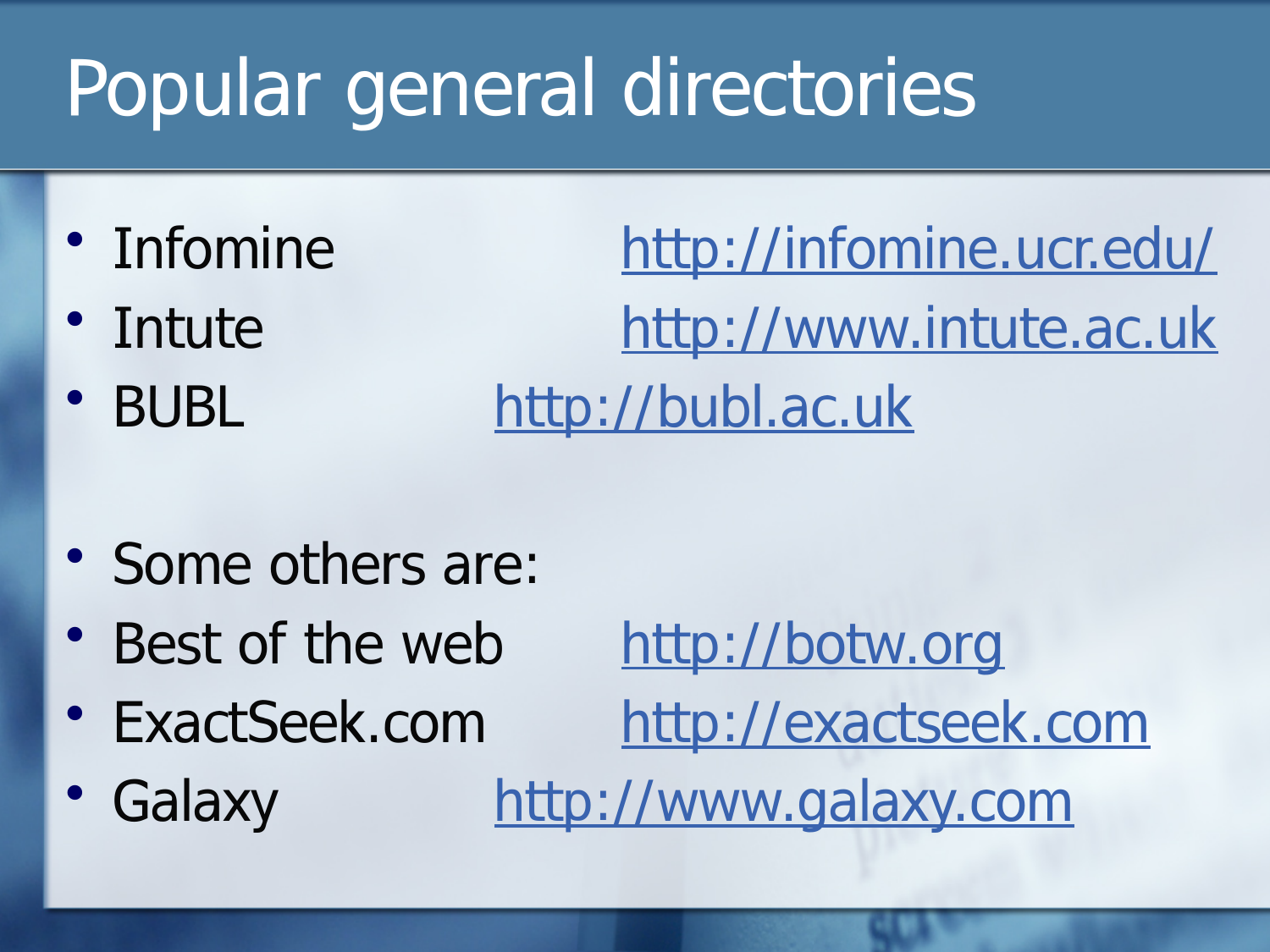

# Popular general directories
Infomine  		http://infomine.ucr.edu/
Intute      	 	http://www.intute.ac.uk
BUBL      		http://bubl.ac.uk

Some others are:
Best of the web  	http://botw.org
ExactSeek.com   	http://exactseek.com
Galaxy    		http://www.galaxy.com